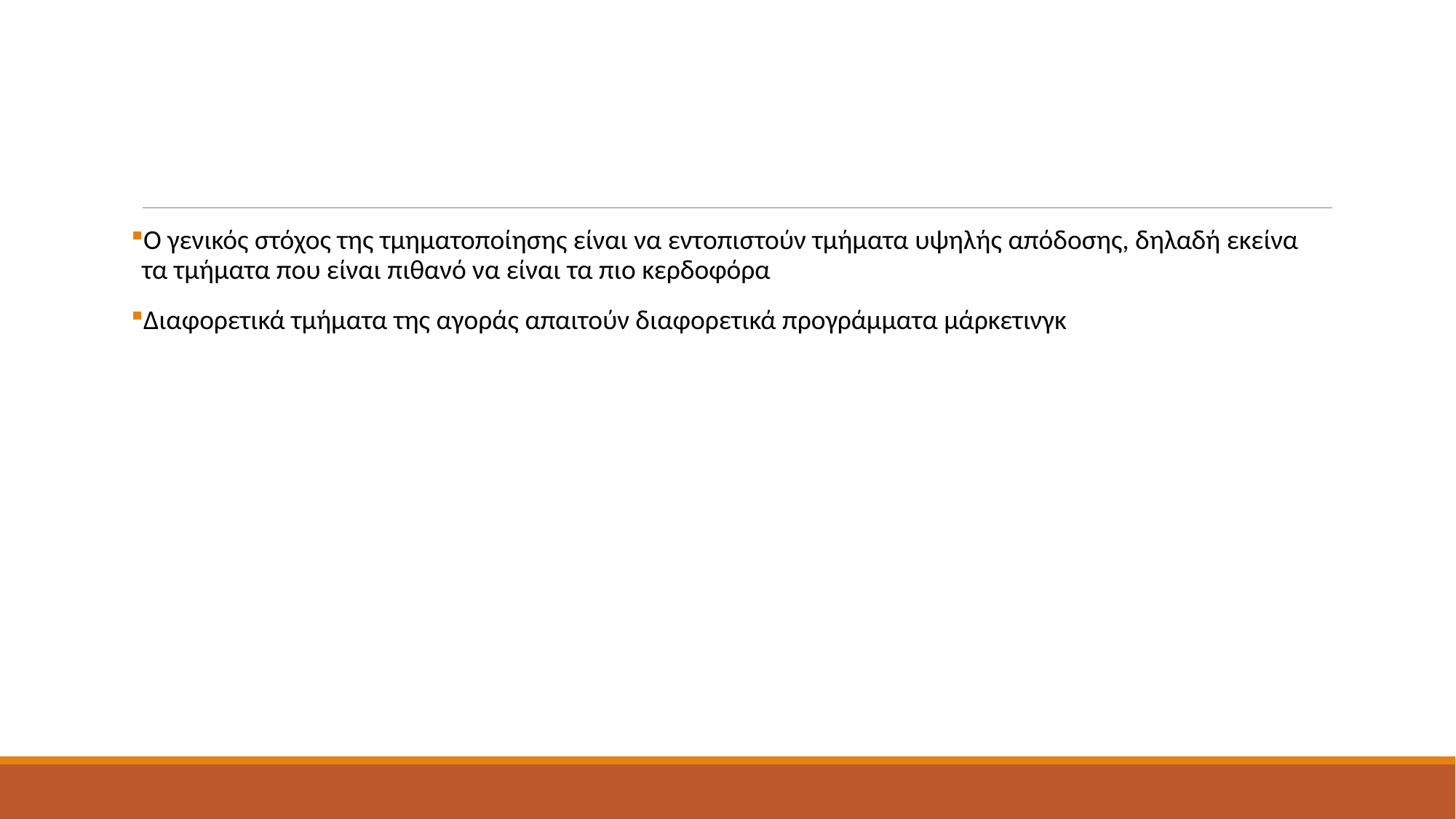

#
Ο γενικός στόχος της τμηματοποίησης είναι να εντοπιστούν τμήματα υψηλής απόδοσης, δηλαδή εκείνα τα τμήματα που είναι πιθανό να είναι τα πιο κερδοφόρα
Διαφορετικά τμήματα της αγοράς απαιτούν διαφορετικά προγράμματα μάρκετινγκ